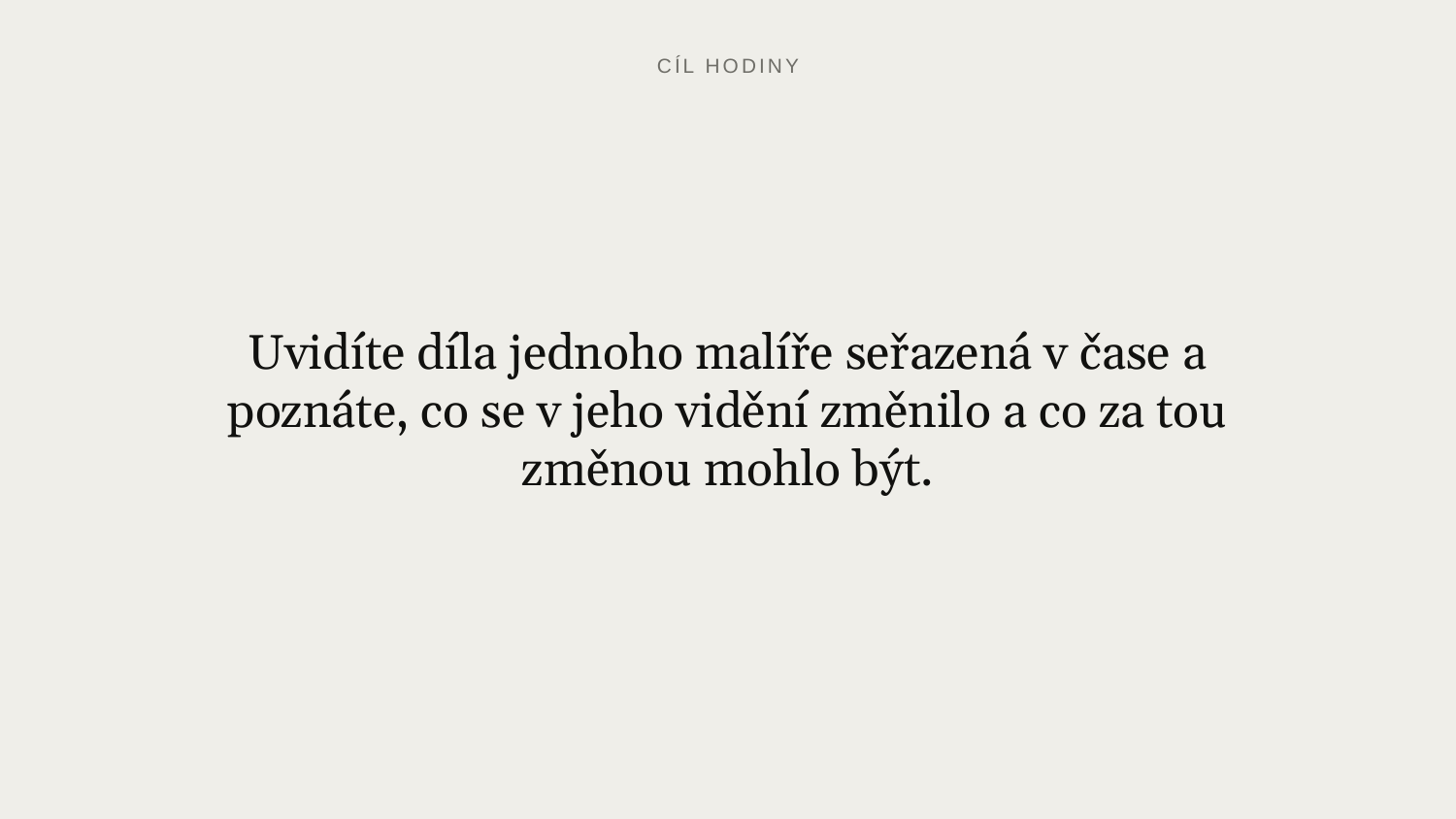

CÍL HODINY
Uvidíte díla jednoho malíře seřazená v čase a poznáte, co se v jeho vidění změnilo a co za tou změnou mohlo být.